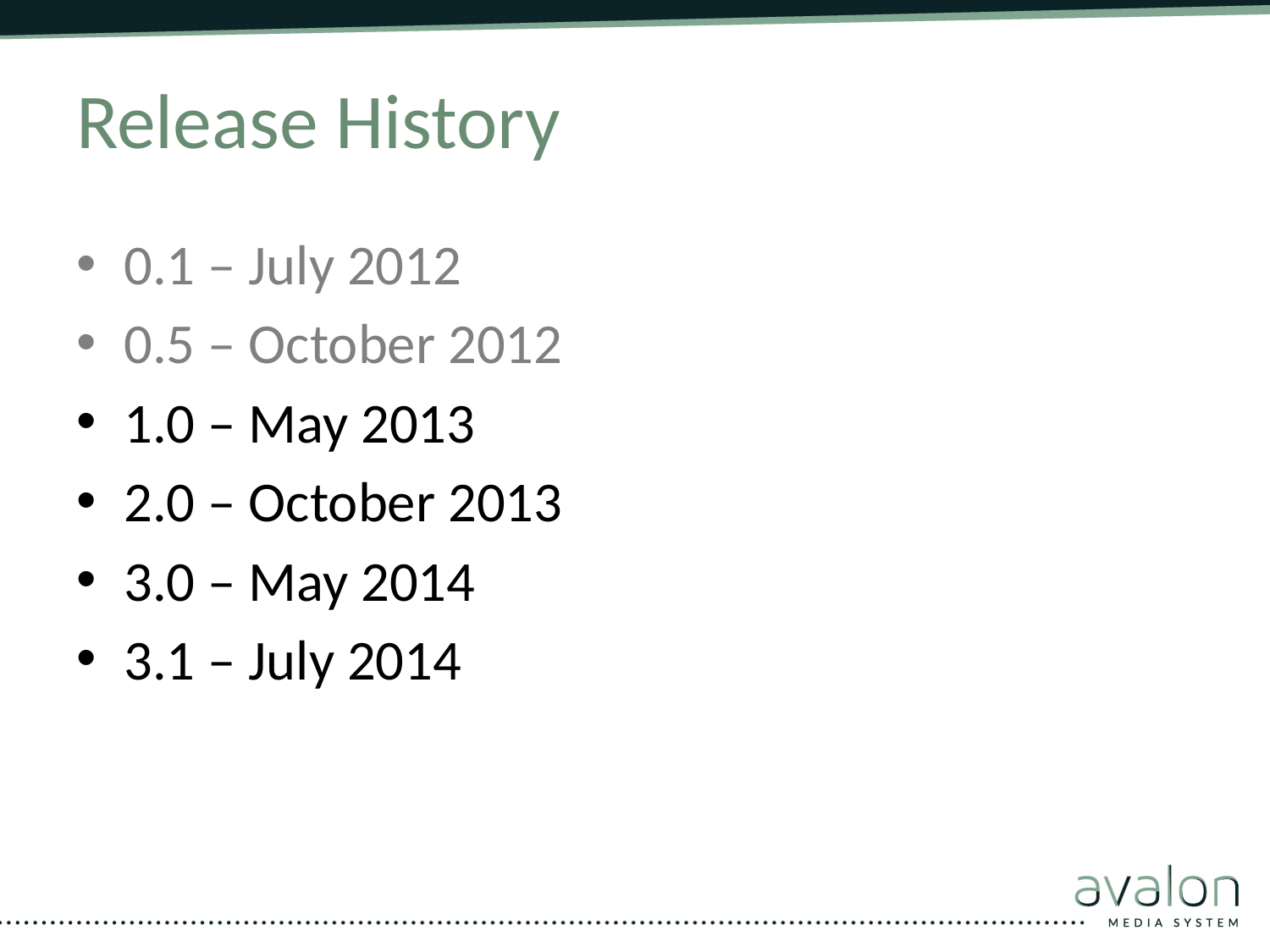

# Release History
0.1 – July 2012
0.5 – October 2012
1.0 – May 2013
2.0 – October 2013
3.0 – May 2014
3.1 – July 2014